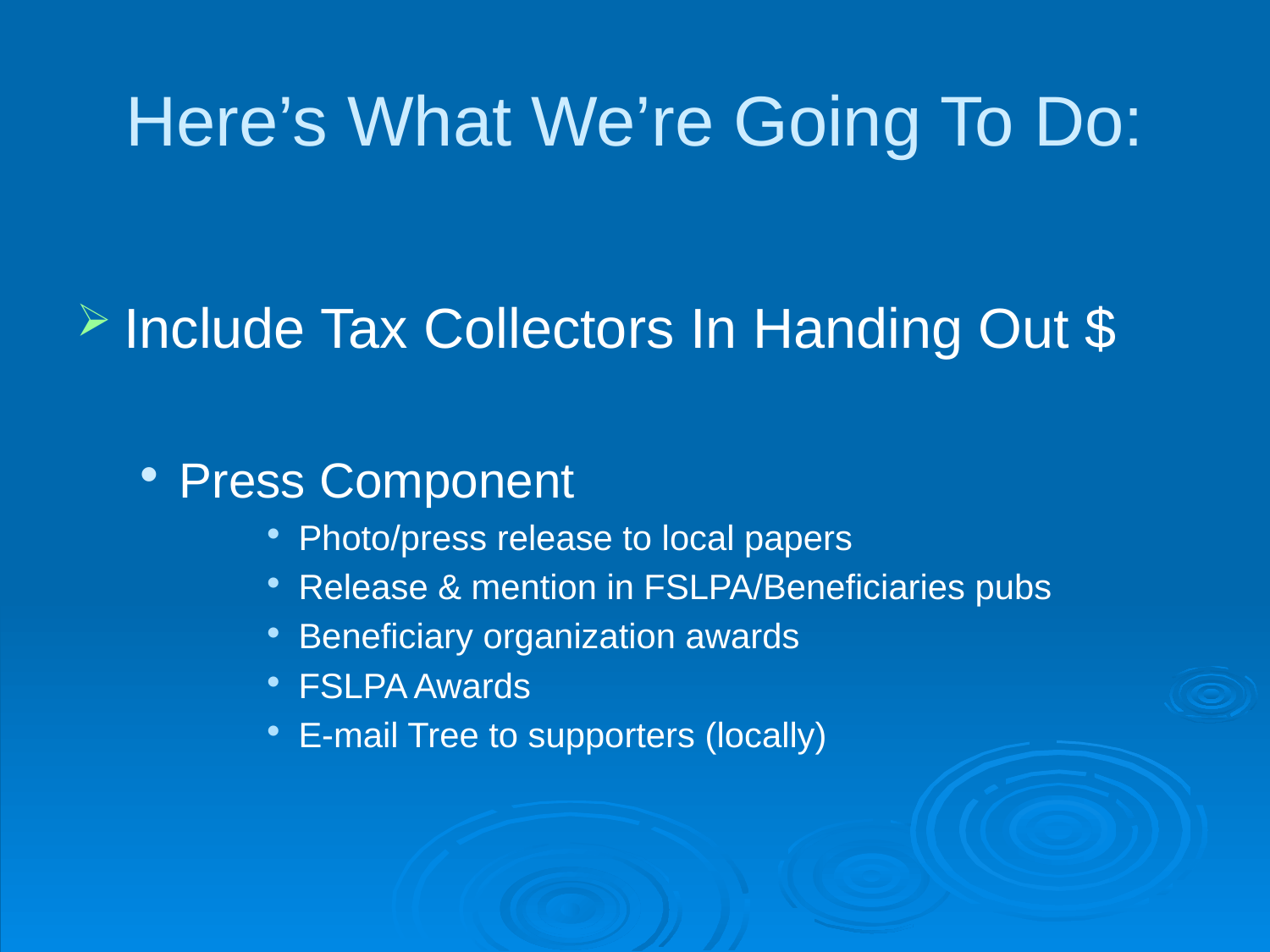

# Here’s What We’re Going To Do:
Include Tax Collectors In Handing Out $

Press Component
Photo/press release to local papers
Release & mention in FSLPA/Beneficiaries pubs
Beneficiary organization awards
FSLPA Awards
E-mail Tree to supporters (locally)